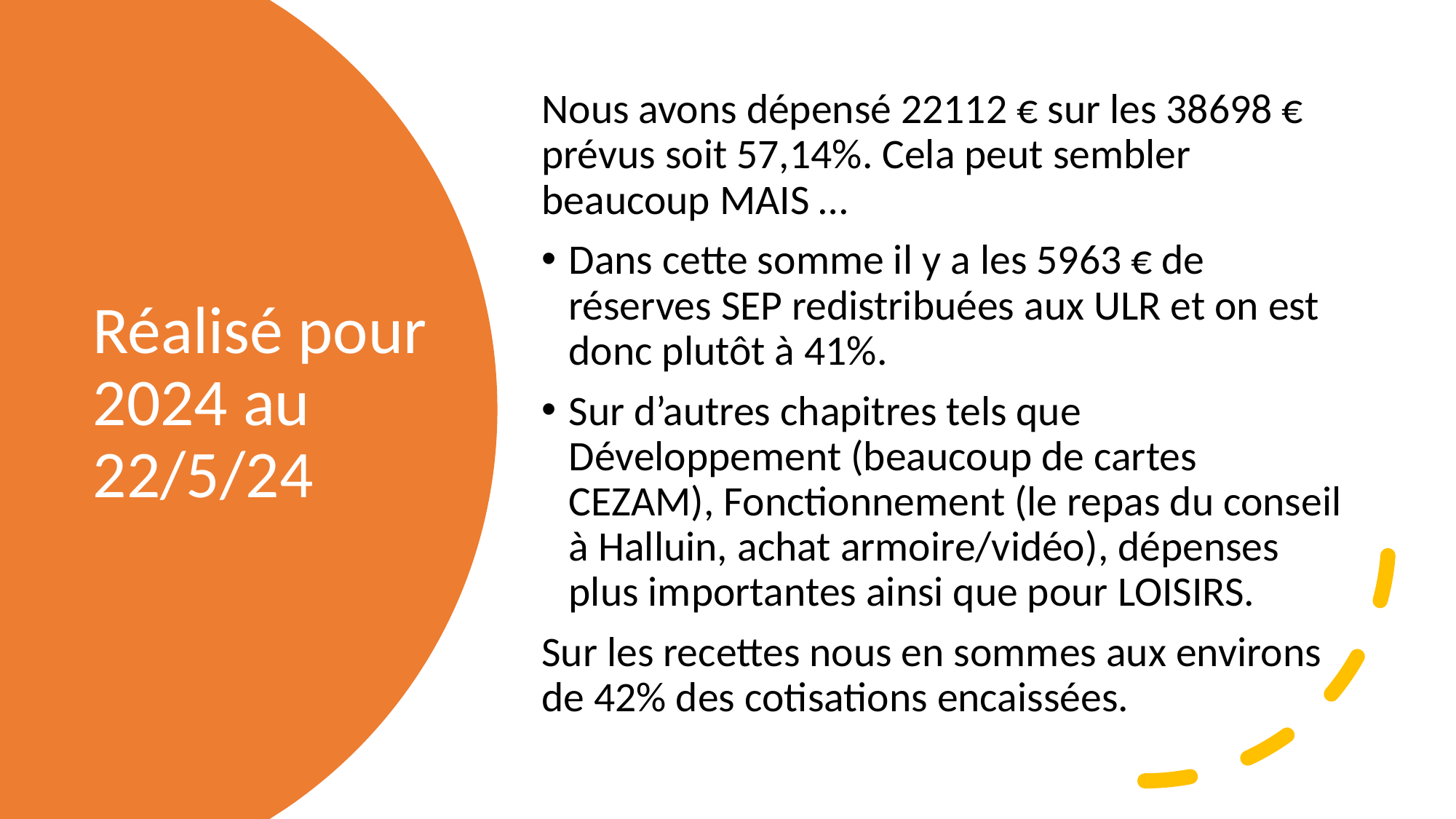

Nous avons dépensé 22112 € sur les 38698 € prévus soit 57,14%. Cela peut sembler beaucoup MAIS …
Dans cette somme il y a les 5963 € de réserves SEP redistribuées aux ULR et on est donc plutôt à 41%.
Sur d’autres chapitres tels que Développement (beaucoup de cartes CEZAM), Fonctionnement (le repas du conseil à Halluin, achat armoire/vidéo), dépenses plus importantes ainsi que pour LOISIRS.
Sur les recettes nous en sommes aux environs de 42% des cotisations encaissées.
# Réalisé pour 2024 au 22/5/24